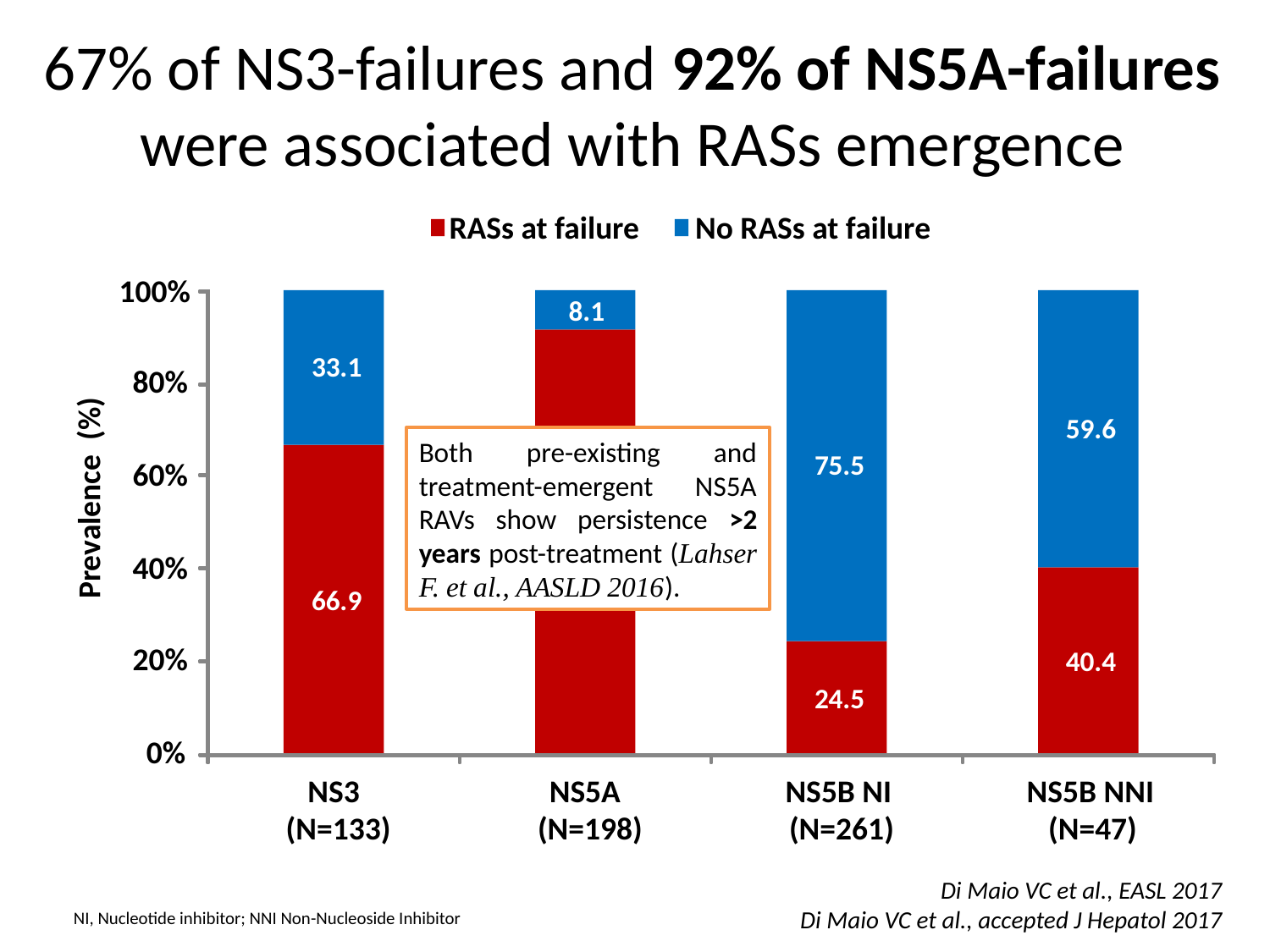

67% of NS3-failures and 92% of NS5A-failures were associated with RASs emergence
RASs at failure
No RASs at failure

100%

8.1

33.1
80%
59.6
75.5
60%
Prevalence  (%)
91.9
40%
66.9
20%
40.4
24.5
0%

NS3
NS5A
NS5B NI
NS5B NNI
(N=133)
(N=198)
(N=261)
(N=47)
Both pre-existing and treatment-emergent NS5A RAVs show persistence >2 years post-treatment (Lahser F. et al., AASLD 2016).
Di Maio VC et al., EASL 2017
Di Maio VC et al., accepted J Hepatol 2017
NI, Nucleotide inhibitor; NNI Non-Nucleoside Inhibitor